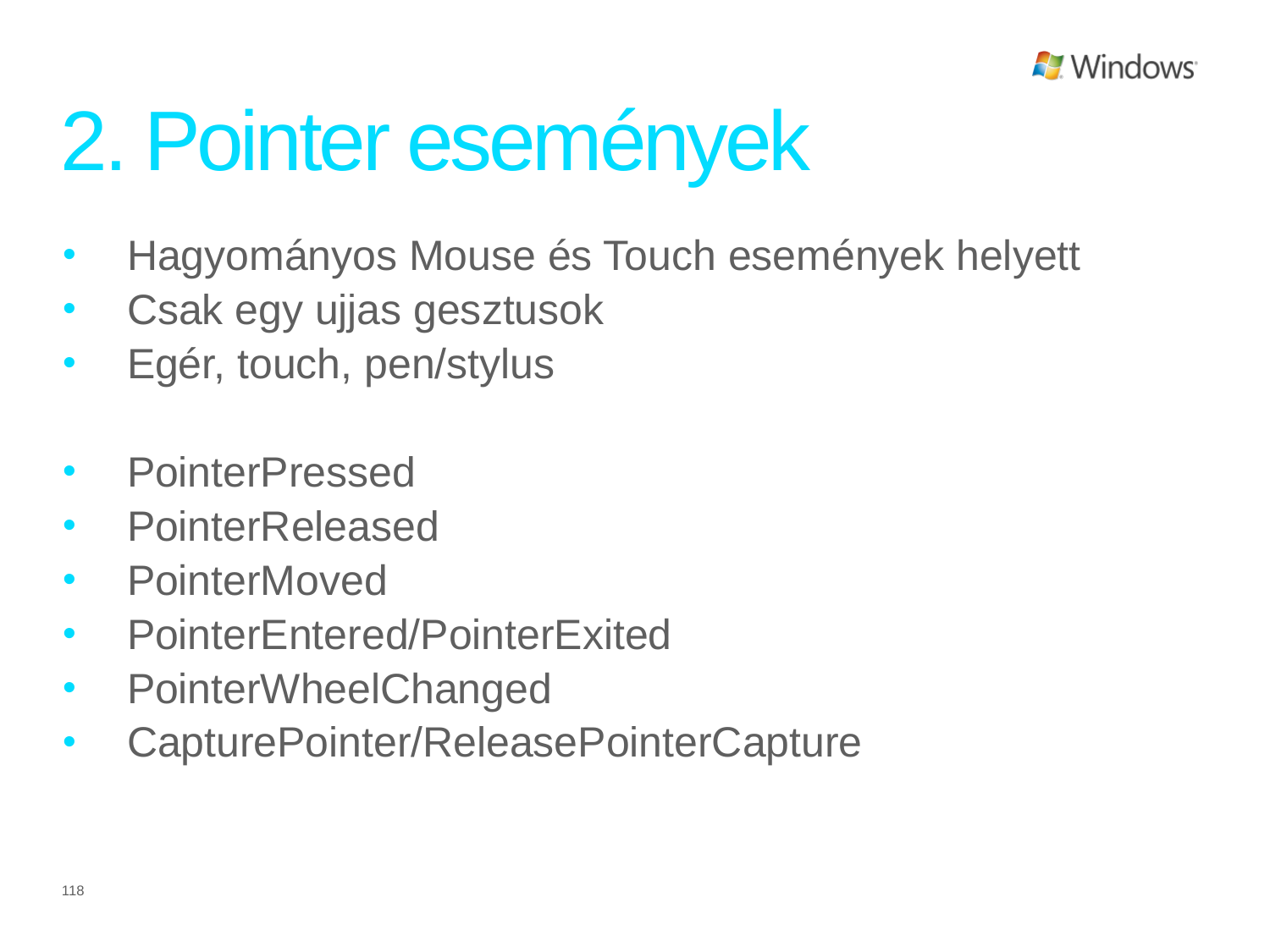

# 2. Pointer események
Hagyományos Mouse és Touch események helyett
Csak egy ujjas gesztusok
Egér, touch, pen/stylus

PointerPressed
PointerReleased
PointerMoved
PointerEntered/PointerExited
PointerWheelChanged
CapturePointer/ReleasePointerCapture